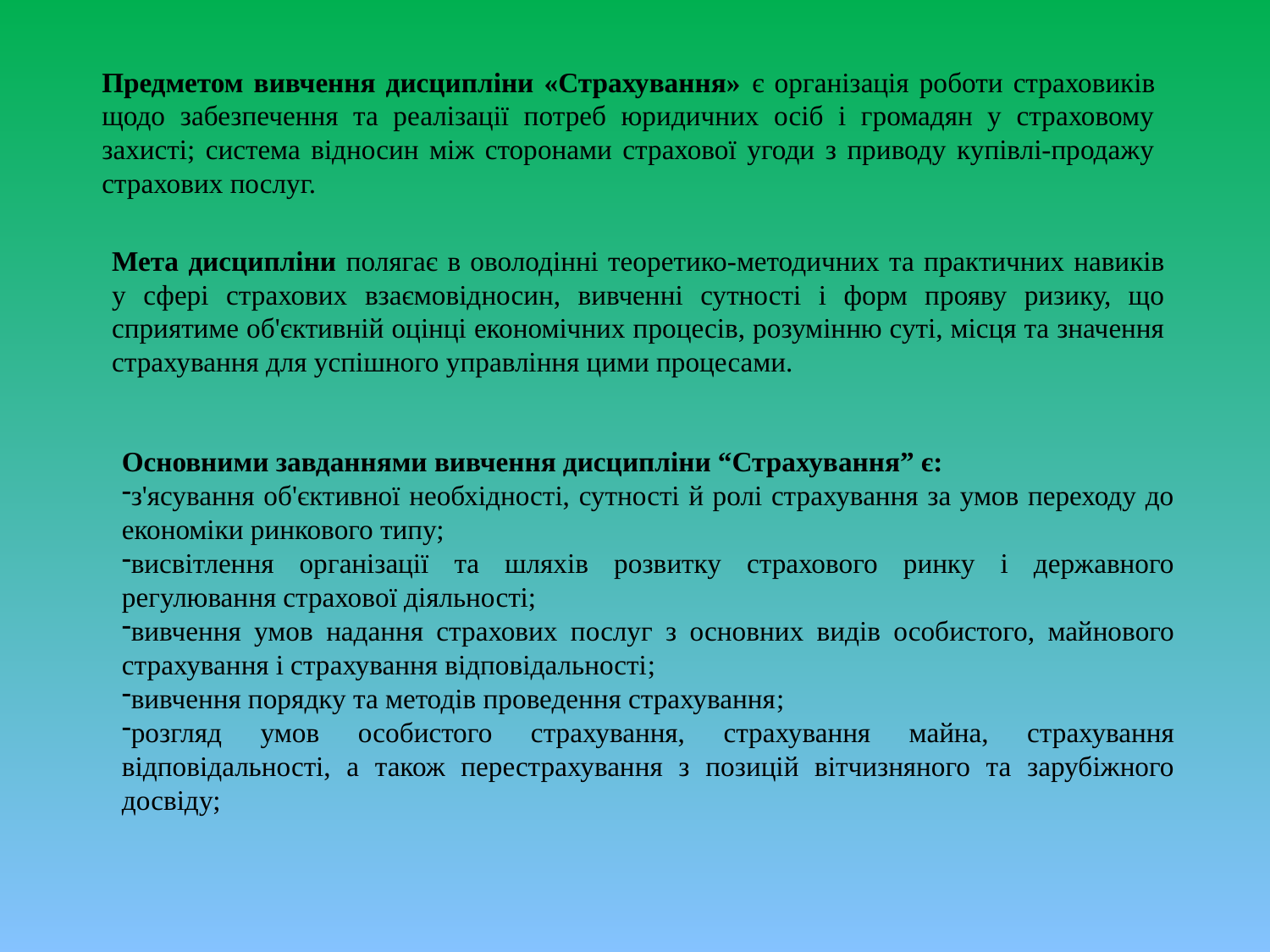

# Предметом вивчення дисципліни «Страхування» є організація роботи страховиків щодо забезпечення та реалізації потреб юридичних осіб і громадян у страховому захисті; система відносин між сторонами страхової угоди з приводу купівлі-продажу страхових послуг.
Мета дисципліни полягає в оволодінні теоретико-методичних та практичних навиків у сфері страхових взаємовідносин, вивченні сутності і форм прояву ризику, що сприятиме об'єктивній оцінці економічних процесів, розумінню суті, місця та значення страхування для успішного управління цими процесами.
Основними завданнями вивчення дисципліни “Страхування” є:
з'ясування об'єктивної необхідності, сутності й ролі страхування за умов переходу до економіки ринкового типу;
висвітлення організації та шляхів розвитку страхового ринку і державного регулювання страхової діяльності;
вивчення умов надання страхових послуг з основних видів особистого, майнового страхування і страхування відповідальності;
вивчення порядку та методів проведення страхування;
розгляд умов особистого страхування, страхування майна, страхування відповідальності, а також перестрахування з позицій вітчизняного та зарубіжного досвіду;